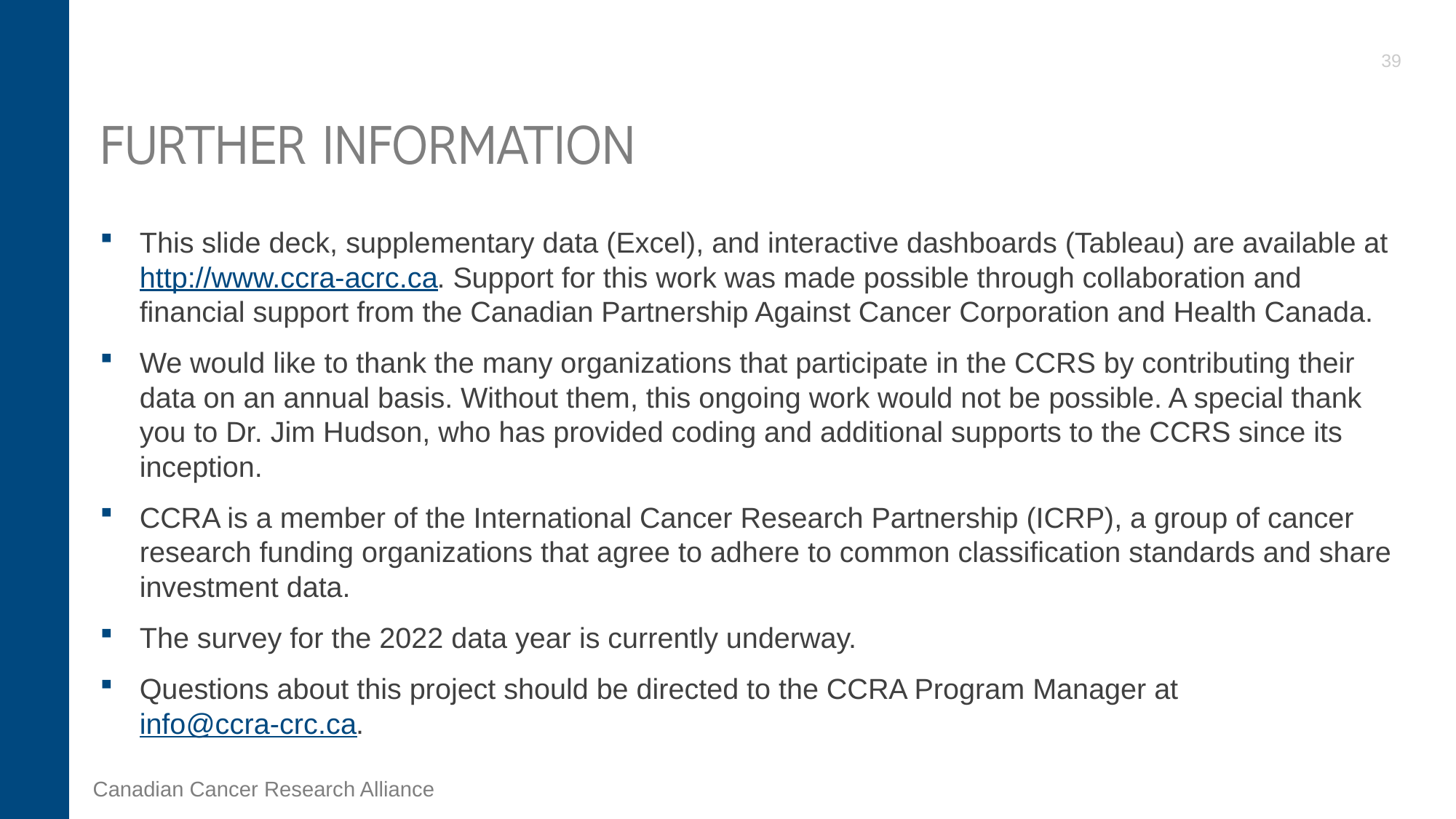

39
# Further Information
This slide deck, supplementary data (Excel), and interactive dashboards (Tableau) are available at http://www.ccra-acrc.ca. Support for this work was made possible through collaboration and financial support from the Canadian Partnership Against Cancer Corporation and Health Canada.
We would like to thank the many organizations that participate in the CCRS by contributing their data on an annual basis. Without them, this ongoing work would not be possible. A special thank you to Dr. Jim Hudson, who has provided coding and additional supports to the CCRS since its inception.
CCRA is a member of the International Cancer Research Partnership (ICRP), a group of cancer research funding organizations that agree to adhere to common classification standards and share investment data.
The survey for the 2022 data year is currently underway.
Questions about this project should be directed to the CCRA Program Manager at info@ccra-crc.ca.